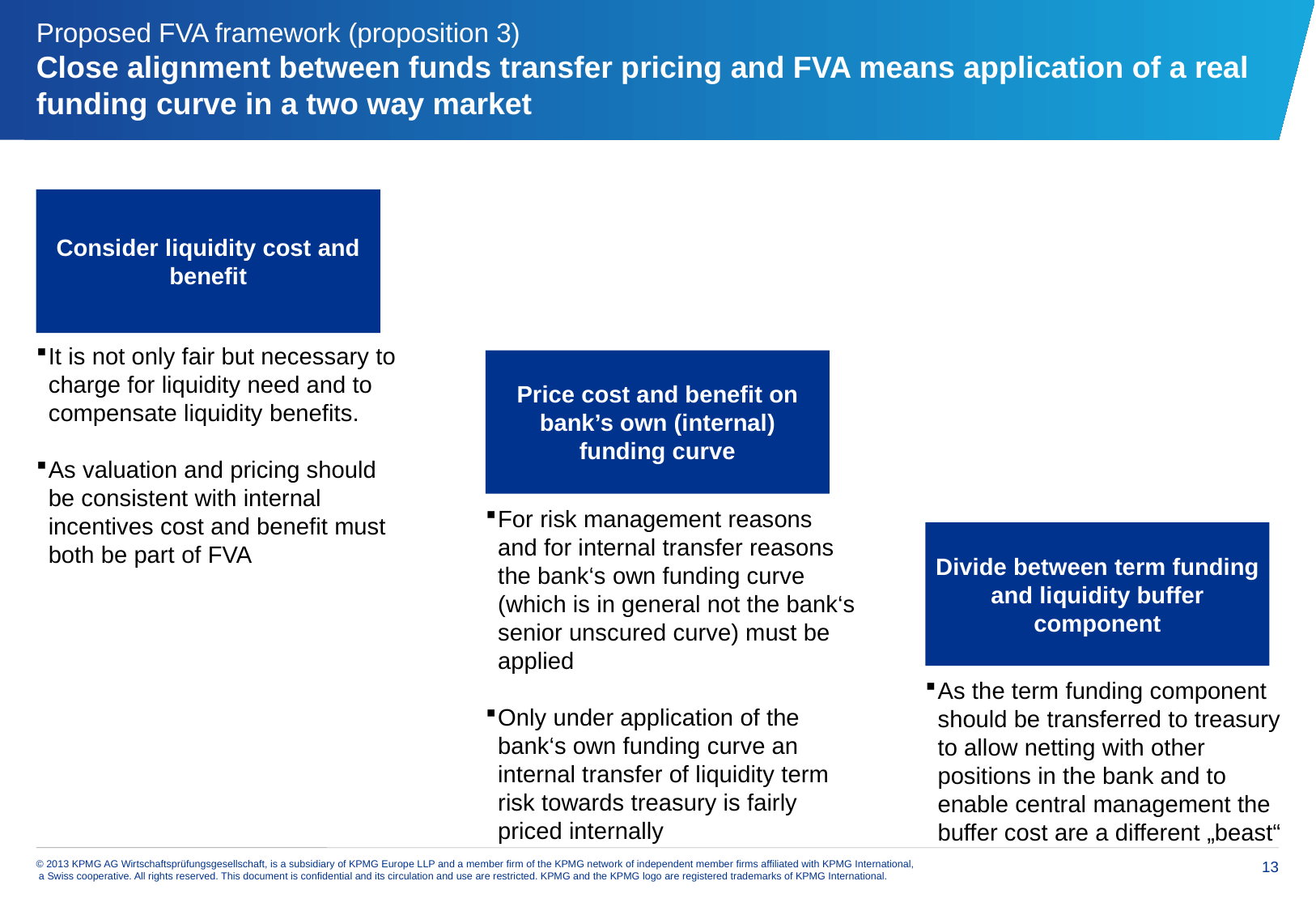

# Proposed FVA framework (proposition 3) Close alignment between funds transfer pricing and FVA means application of a real funding curve in a two way market
Consider liquidity cost and benefit
It is not only fair but necessary to charge for liquidity need and to compensate liquidity benefits.

As valuation and pricing should be consistent with internal incentives cost and benefit must both be part of FVA
Price cost and benefit on bank’s own (internal) funding curve
For risk management reasons and for internal transfer reasons the bank‘s own funding curve (which is in general not the bank‘s senior unscured curve) must be applied

Only under application of the bank‘s own funding curve an internal transfer of liquidity term risk towards treasury is fairly priced internally
Divide between term funding and liquidity buffer component
As the term funding component should be transferred to treasury to allow netting with other positions in the bank and to enable central management the buffer cost are a different „beast“